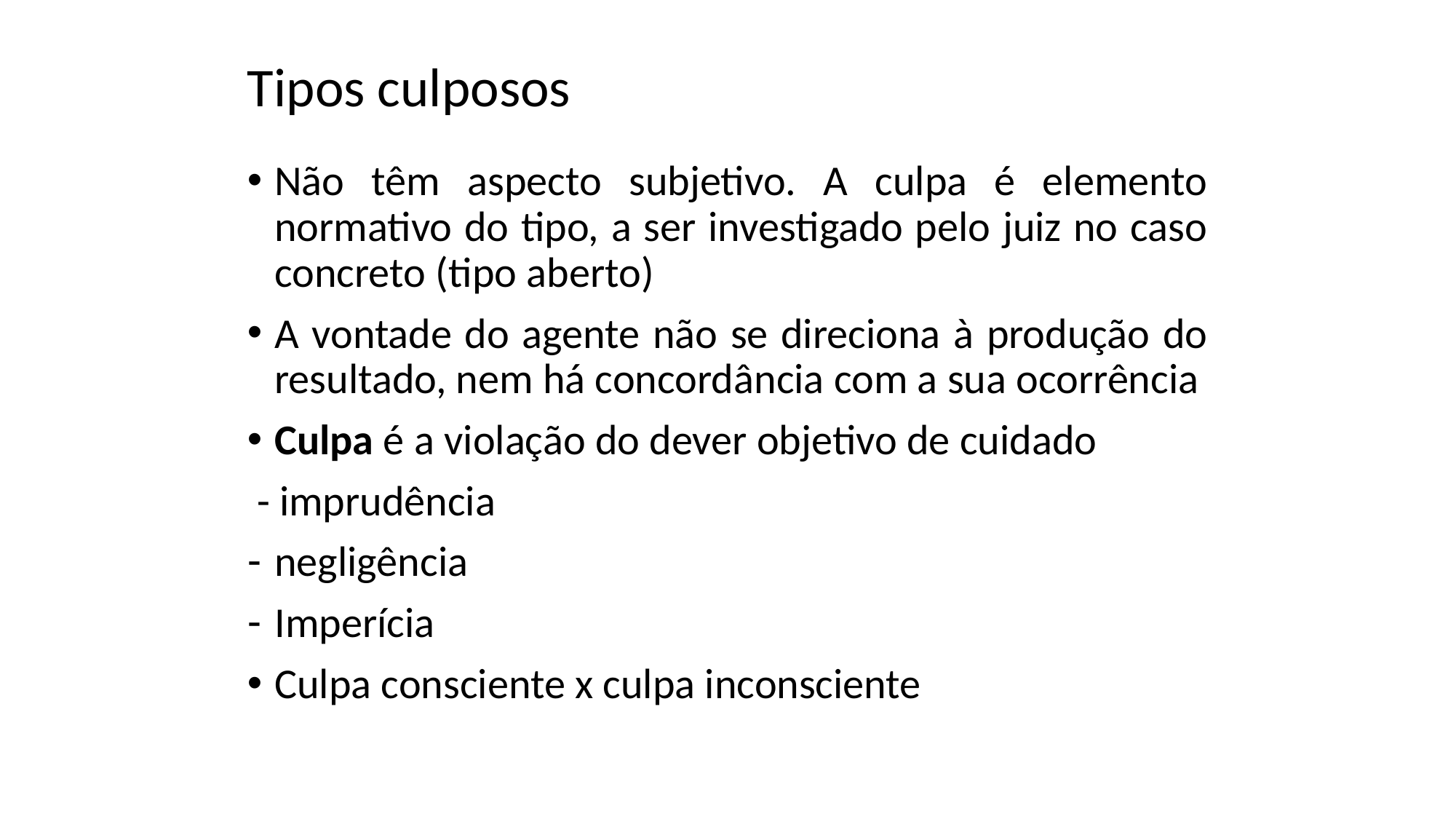

# Tipos culposos
Não têm aspecto subjetivo. A culpa é elemento normativo do tipo, a ser investigado pelo juiz no caso concreto (tipo aberto)
A vontade do agente não se direciona à produção do resultado, nem há concordância com a sua ocorrência
Culpa é a violação do dever objetivo de cuidado
 - imprudência
negligência
Imperícia
Culpa consciente x culpa inconsciente